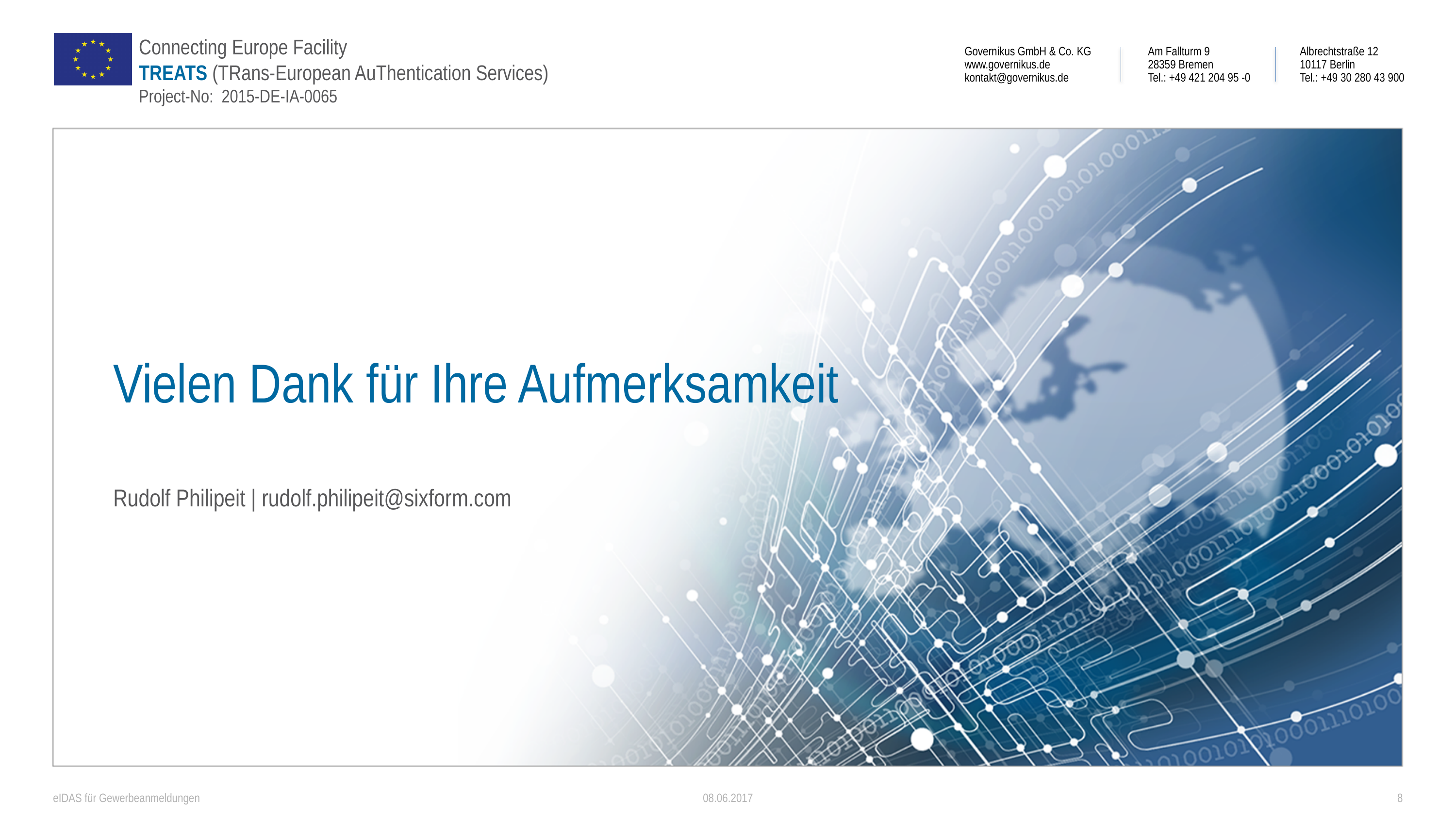

# Vielen Dank für Ihre Aufmerksamkeit
Rudolf Philipeit | rudolf.philipeit@sixform.com
eIDAS für Gewerbeanmeldungen
08.06.2017
8